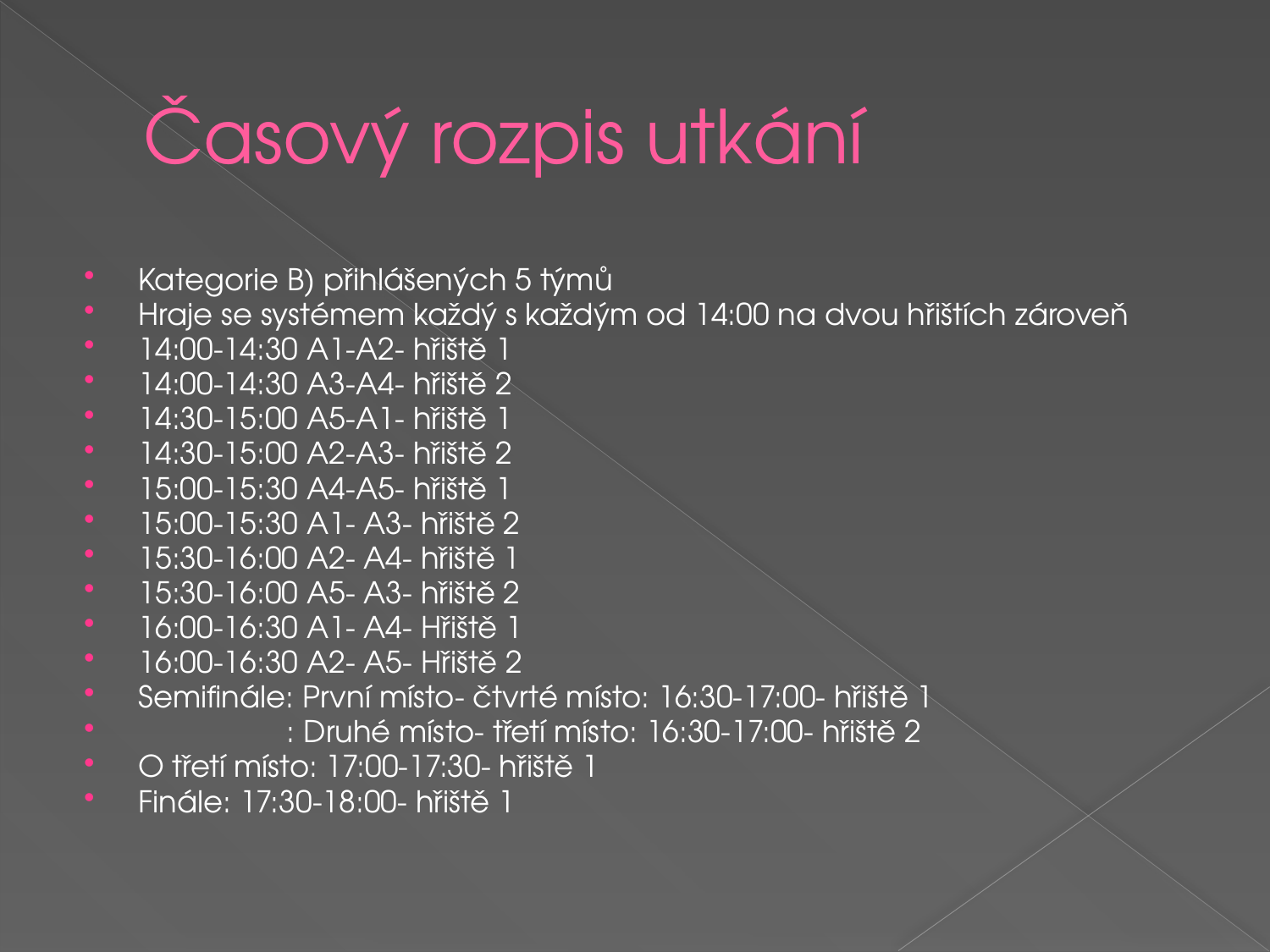

Časový rozpis utkání
Kategorie B) přihlášených 5 týmů
Hraje se systémem každý s každým od 14:00 na dvou hřištích zároveň
14:00-14:30 A1-A2- hřiště 1
14:00-14:30 A3-A4- hřiště 2
14:30-15:00 A5-A1- hřiště 1
14:30-15:00 A2-A3- hřiště 2
15:00-15:30 A4-A5- hřiště 1
15:00-15:30 A1- A3- hřiště 2
15:30-16:00 A2- A4- hřiště 1
15:30-16:00 A5- A3- hřiště 2
16:00-16:30 A1- A4- Hřiště 1
16:00-16:30 A2- A5- Hřiště 2
Semifinále: První místo- čtvrté místo: 16:30-17:00- hřiště 1
                  : Druhé místo- třetí místo: 16:30-17:00- hřiště 2
O třetí místo: 17:00-17:30- hřiště 1
Finále: 17:30-18:00- hřiště 1